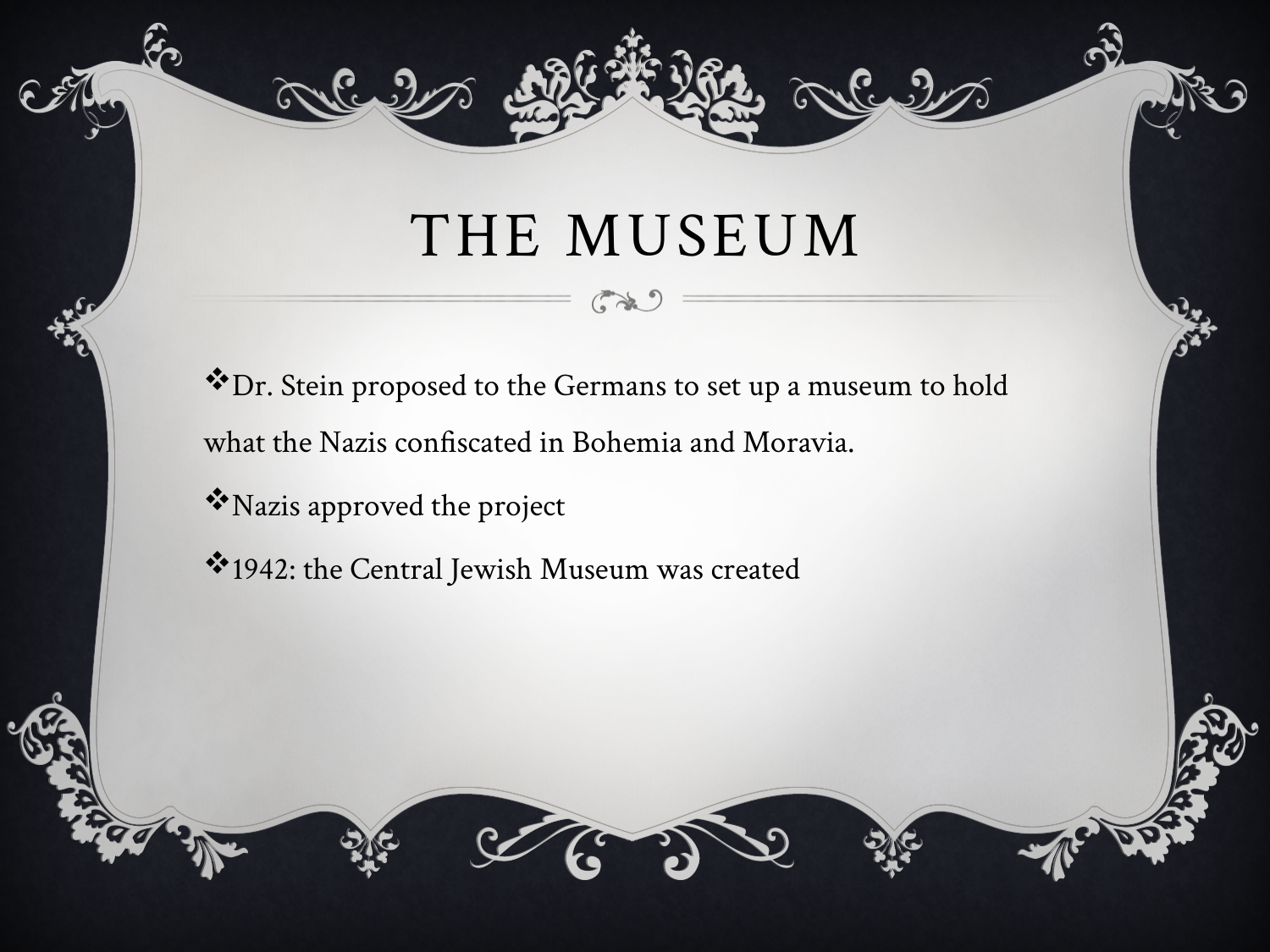

# The Museum
Dr. Stein proposed to the Germans to set up a museum to hold what the Nazis confiscated in Bohemia and Moravia.
Nazis approved the project
1942: the Central Jewish Museum was created